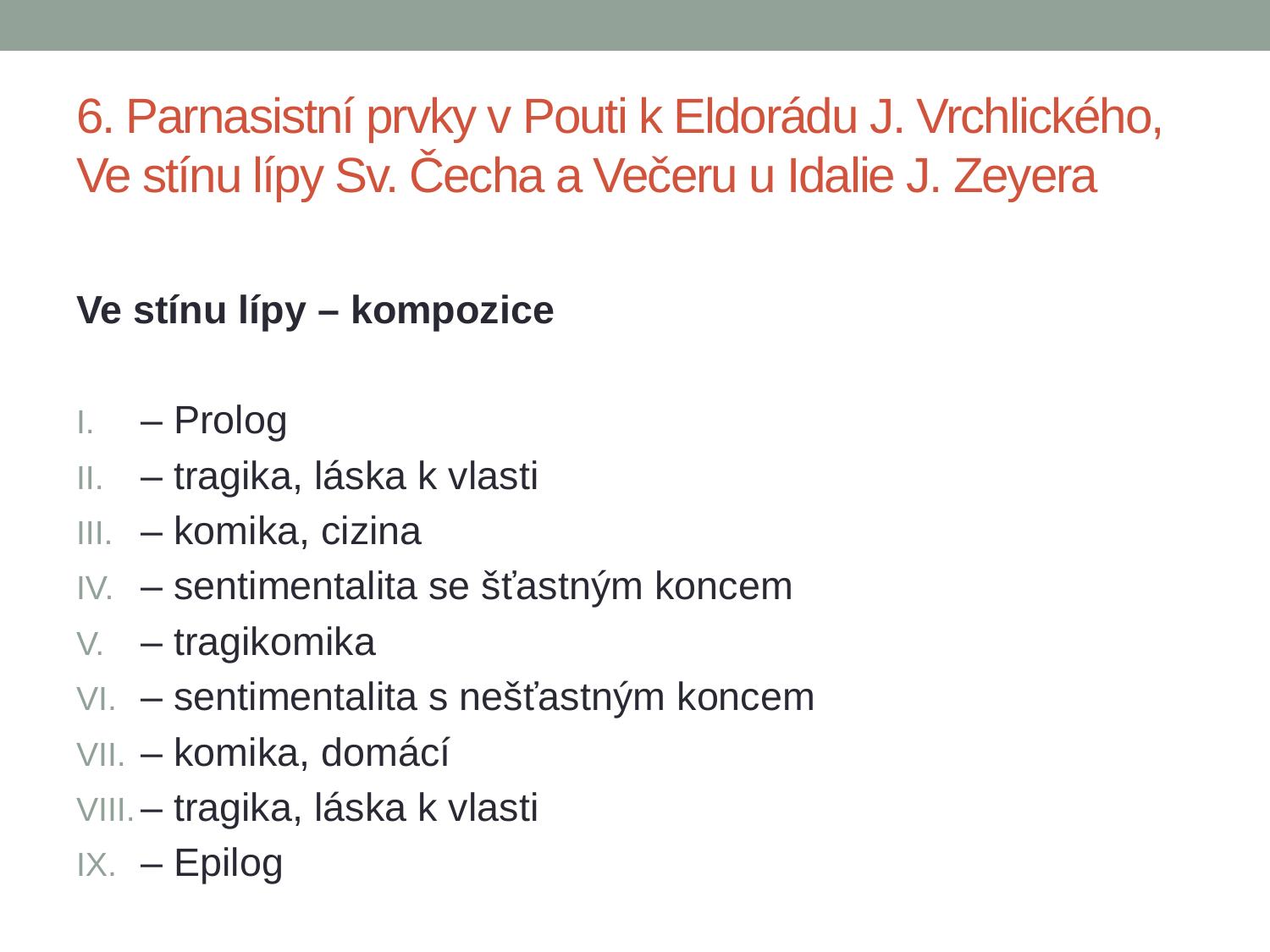

# 6. Parnasistní prvky v Pouti k Eldorádu J. Vrchlického, Ve stínu lípy Sv. Čecha a Večeru u Idalie J. Zeyera

Ve stínu lípy – kompozice

– Prolog
– tragika, láska k vlasti
– komika, cizina
– sentimentalita se šťastným koncem
– tragikomika
– sentimentalita s nešťastným koncem
– komika, domácí
– tragika, láska k vlasti
– Epilog